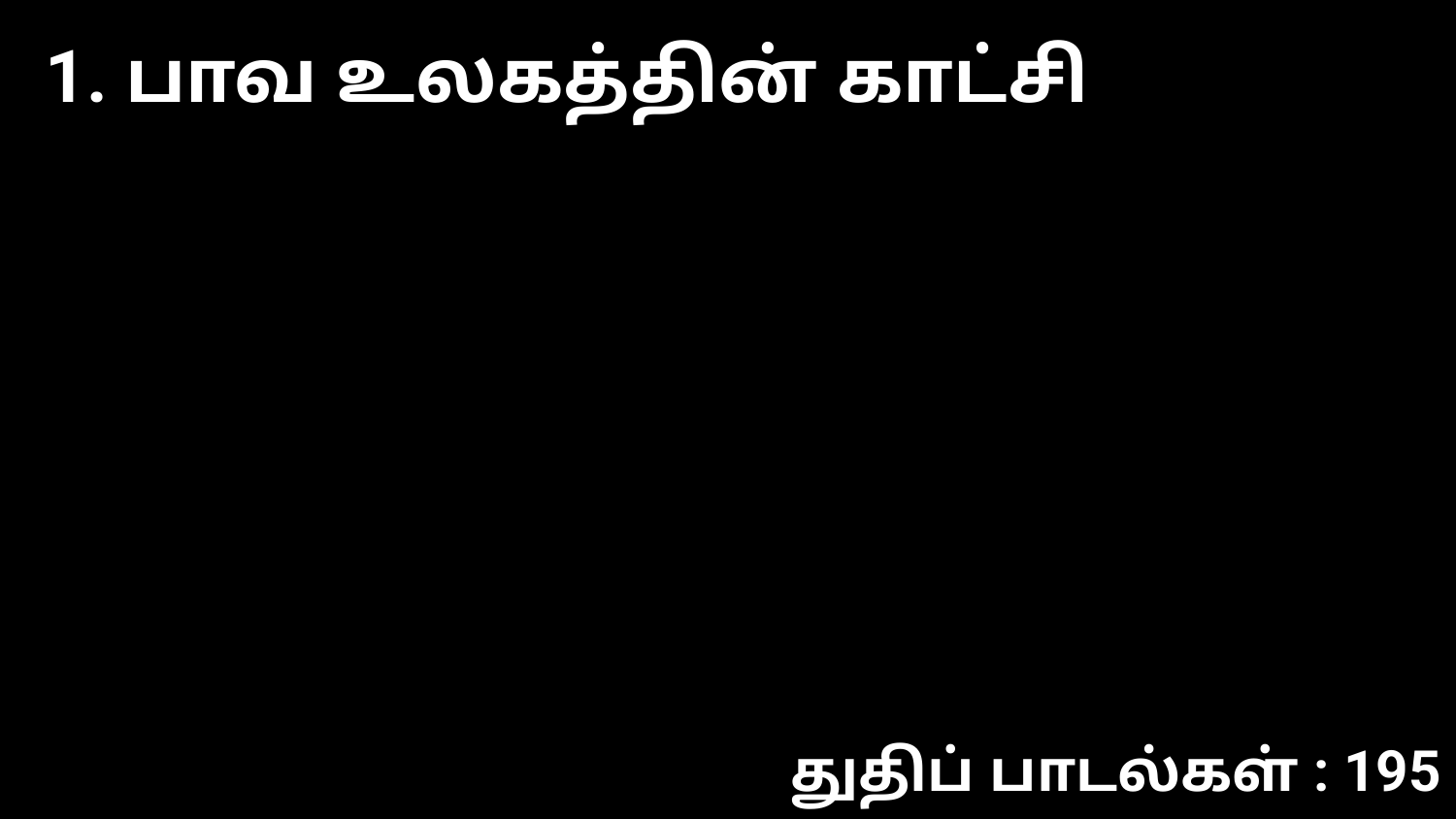

1. பாவ உலகத்தின் காட்சி
துதிப் பாடல்கள் : 195